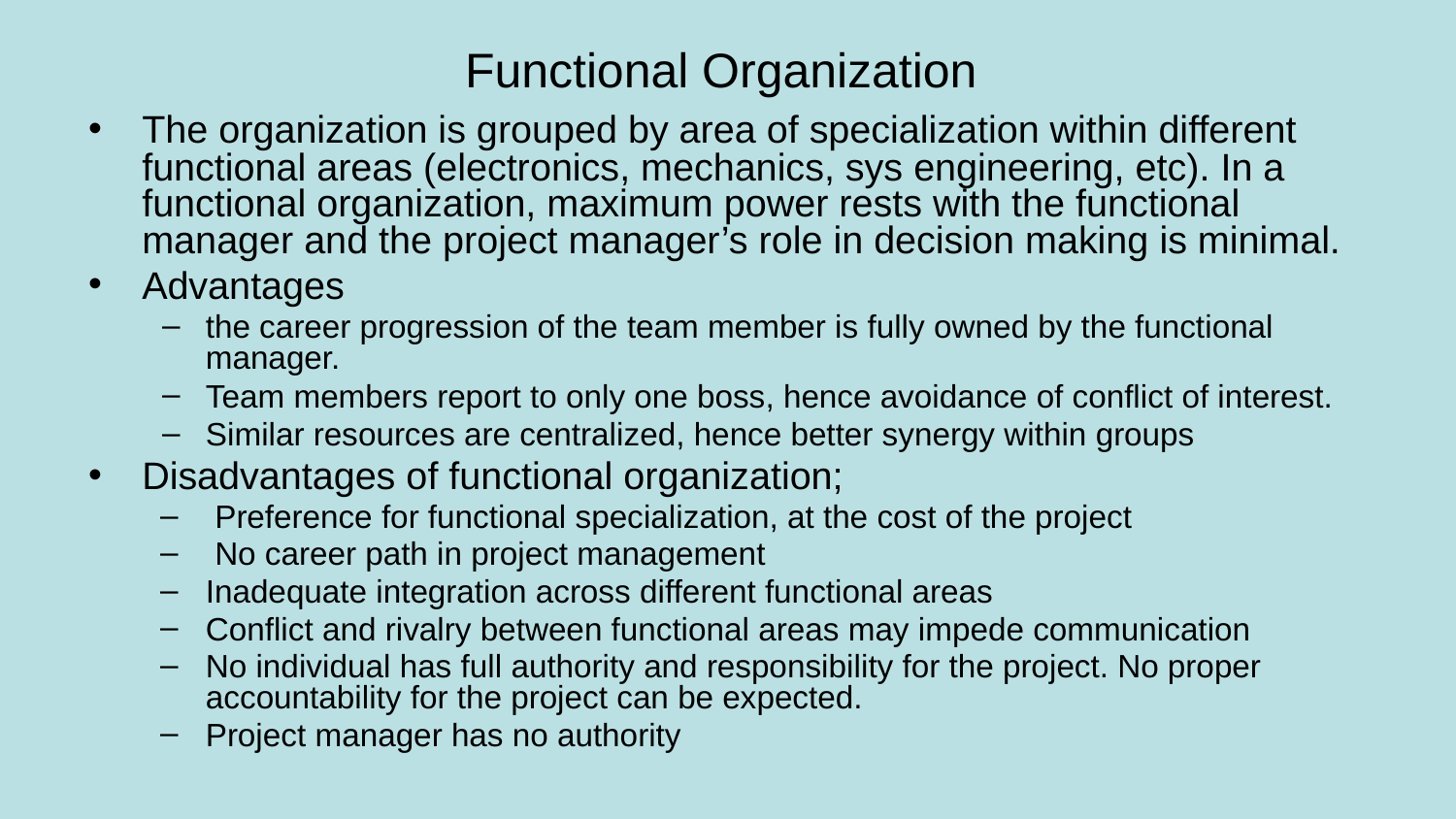

# Functional Organization
The organization is grouped by area of specialization within different functional areas (electronics, mechanics, sys engineering, etc). In a functional organization, maximum power rests with the functional manager and the project manager’s role in decision making is minimal.
Advantages
the career progression of the team member is fully owned by the functional manager.
Team members report to only one boss, hence avoidance of conflict of interest.
Similar resources are centralized, hence better synergy within groups
Disadvantages of functional organization;
 Preference for functional specialization, at the cost of the project
 No career path in project management
Inadequate integration across different functional areas
Conflict and rivalry between functional areas may impede communication
No individual has full authority and responsibility for the project. No proper accountability for the project can be expected.
Project manager has no authority